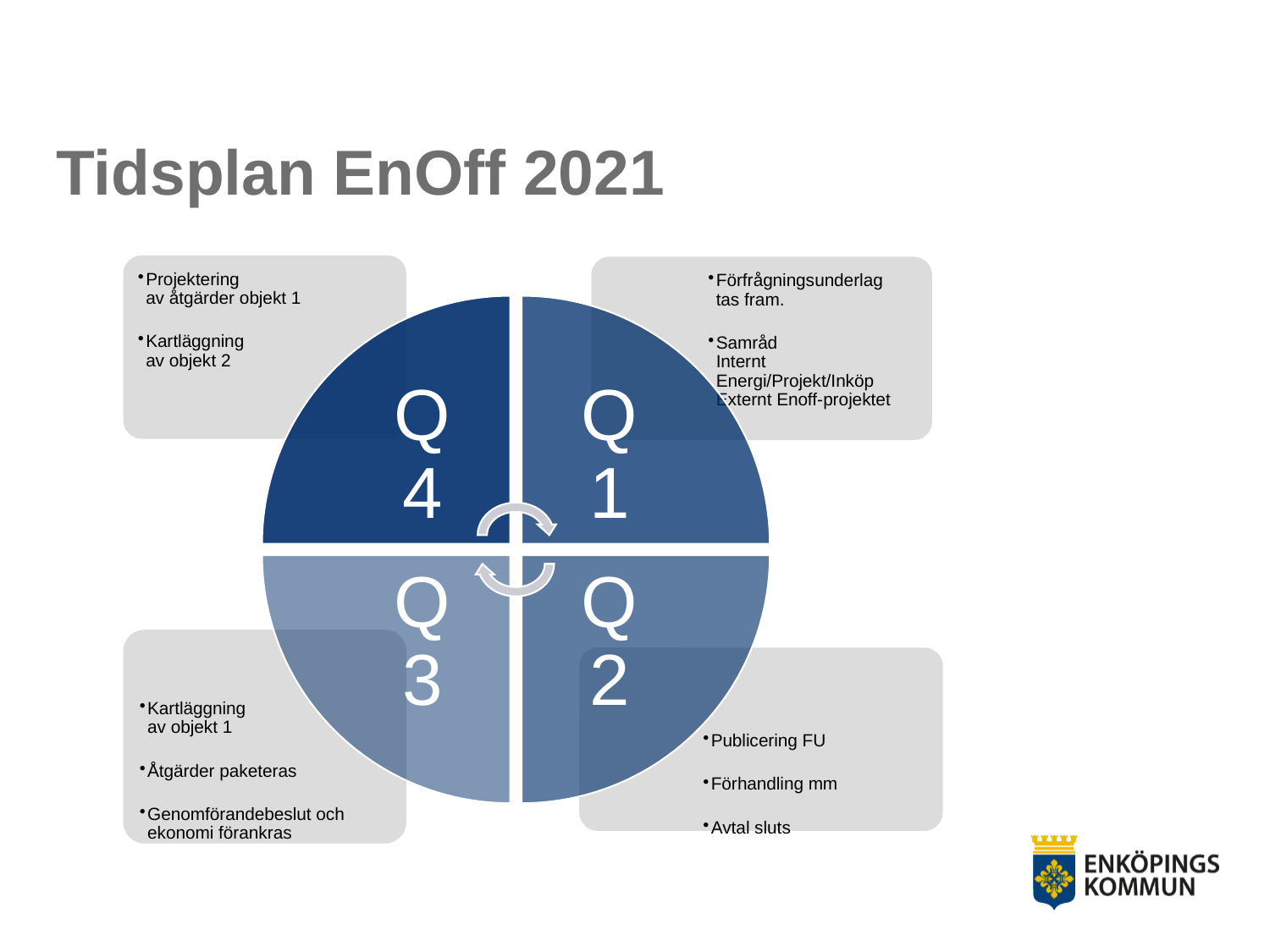

# Tidsplan EnOff 2021

Publicering FU

Förhandling mm

Avtal sluts
Kartläggning
av objekt 1

Åtgärder paketeras

Genomförandebeslut och ekonomi förankras

Förfrågningsunderlag
tas fram.

Samråd
Internt Energi/Projekt/Inköp
Externt Enoff-projektet
Projektering
av åtgärder objekt 1

Kartläggning
av objekt 2
Q4
Q1
Q2
Q3